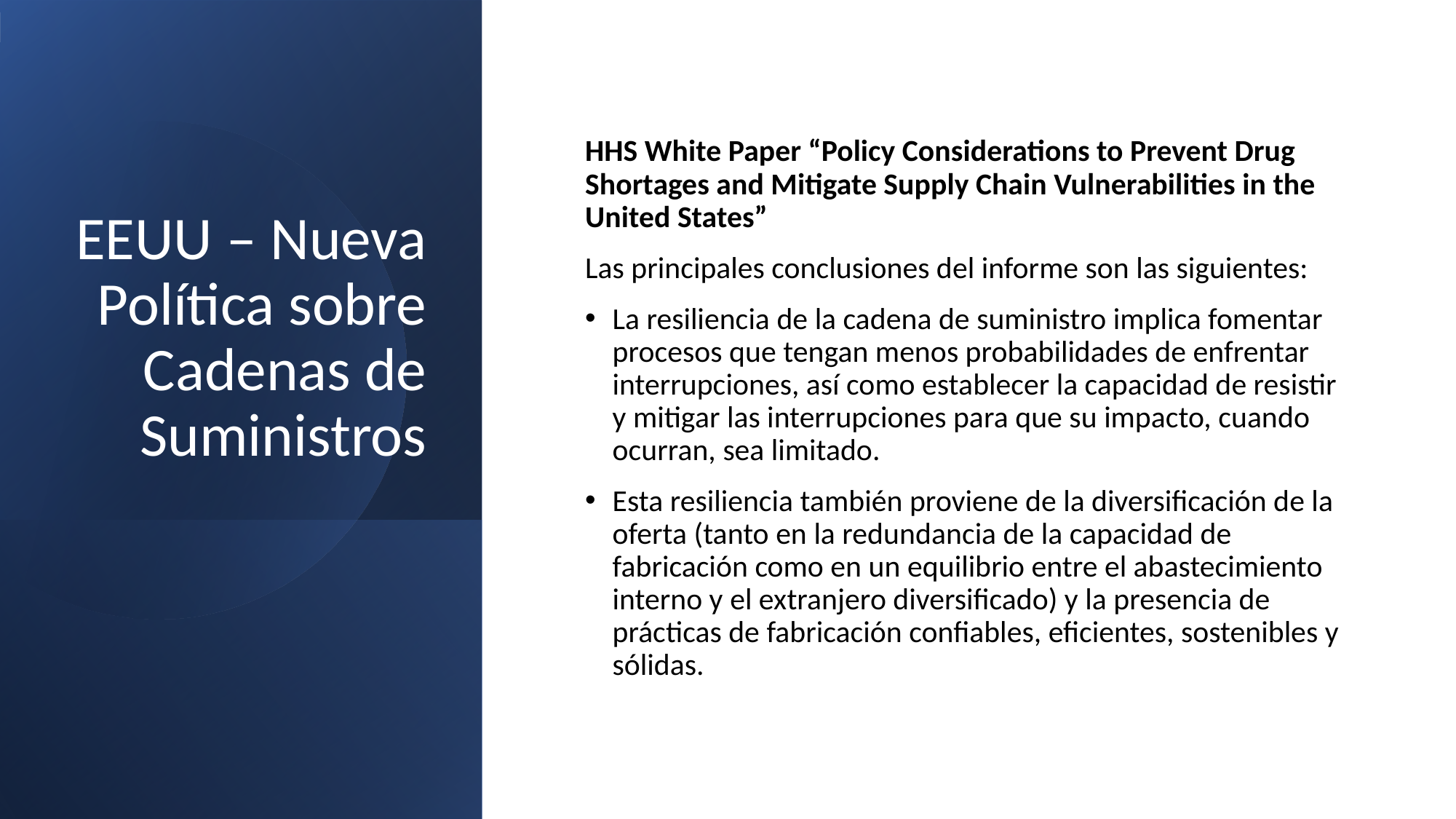

# EEUU – Nueva Política sobre Cadenas de Suministros
HHS White Paper “Policy Considerations to Prevent Drug Shortages and Mitigate Supply Chain Vulnerabilities in the United States”
Las principales conclusiones del informe son las siguientes:
La resiliencia de la cadena de suministro implica fomentar procesos que tengan menos probabilidades de enfrentar interrupciones, así como establecer la capacidad de resistir y mitigar las interrupciones para que su impacto, cuando ocurran, sea limitado.
Esta resiliencia también proviene de la diversificación de la oferta (tanto en la redundancia de la capacidad de fabricación como en un equilibrio entre el abastecimiento interno y el extranjero diversificado) y la presencia de prácticas de fabricación confiables, eficientes, sostenibles y sólidas.